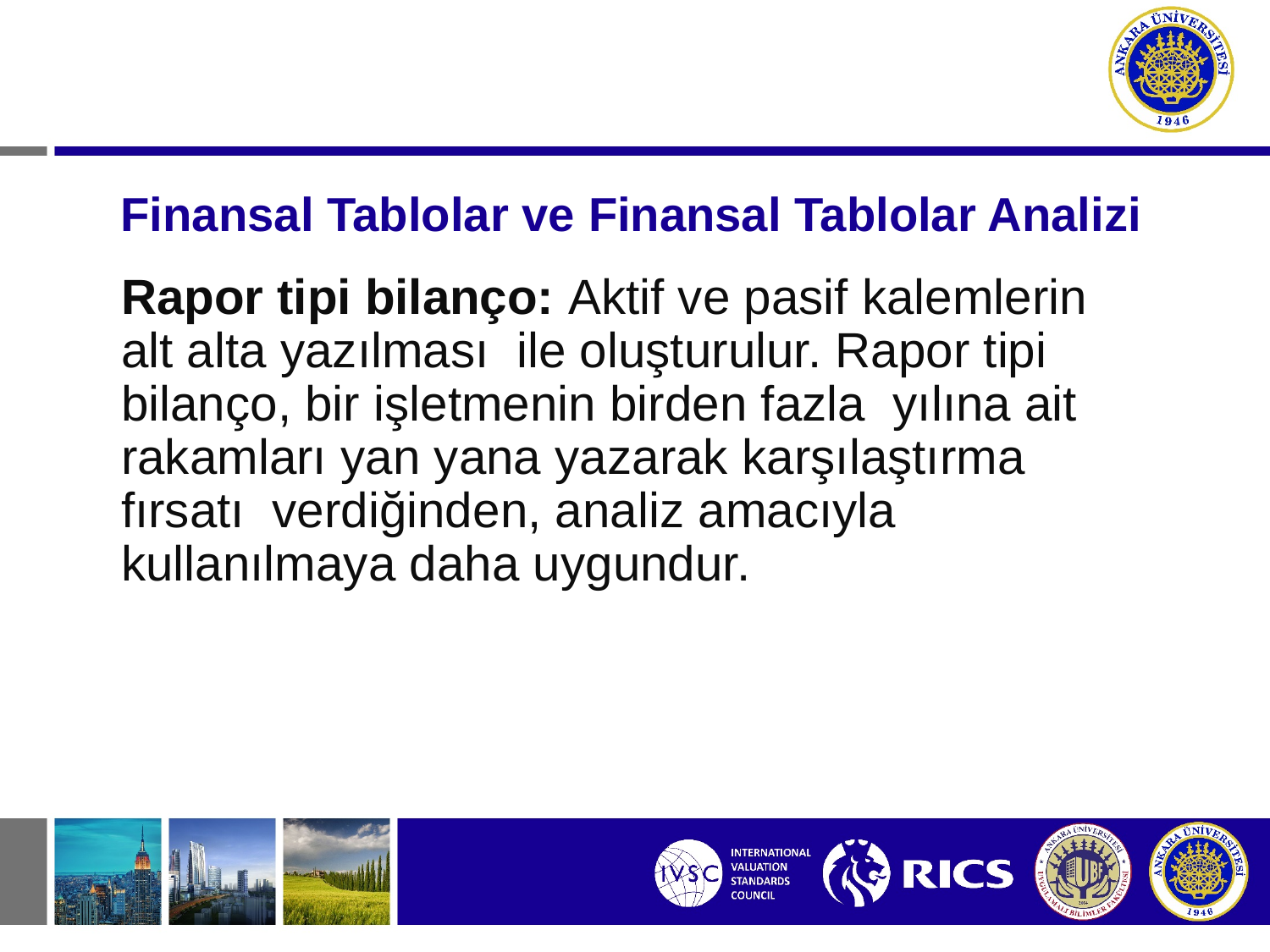

# Finansal Tablolar ve Finansal Tablolar Analizi
Rapor tipi bilanço: Aktif ve pasif kalemlerin alt alta yazılması  ile oluşturulur. Rapor tipi bilanço, bir işletmenin birden fazla  yılına ait rakamları yan yana yazarak karşılaştırma fırsatı  verdiğinden, analiz amacıyla kullanılmaya daha uygundur.